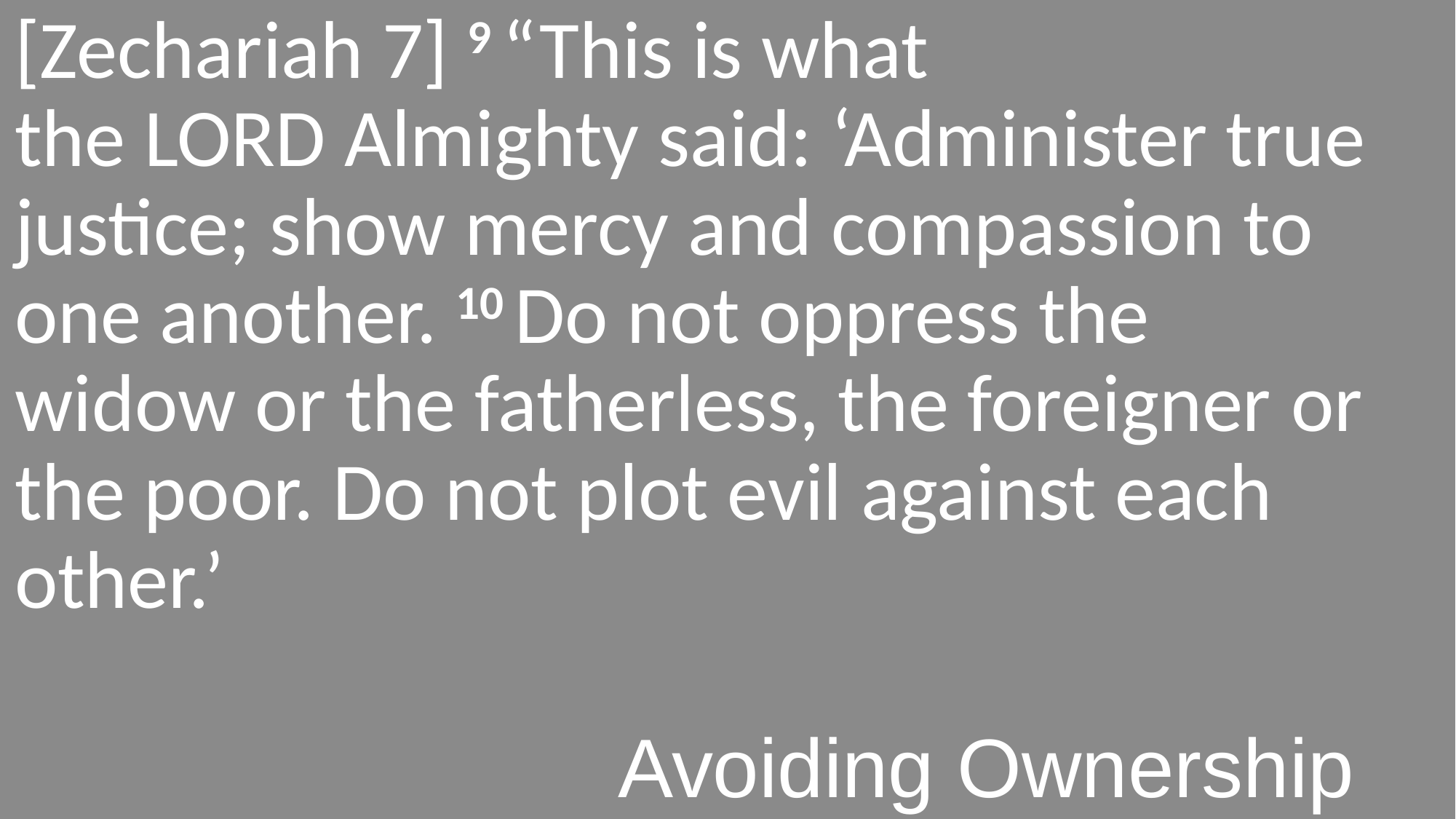

[Zechariah 7] 9 “This is what the Lord Almighty said: ‘Administer true justice; show mercy and compassion to one another. 10 Do not oppress the widow or the fatherless, the foreigner or the poor. Do not plot evil against each other.’
#

Avoiding Ownership